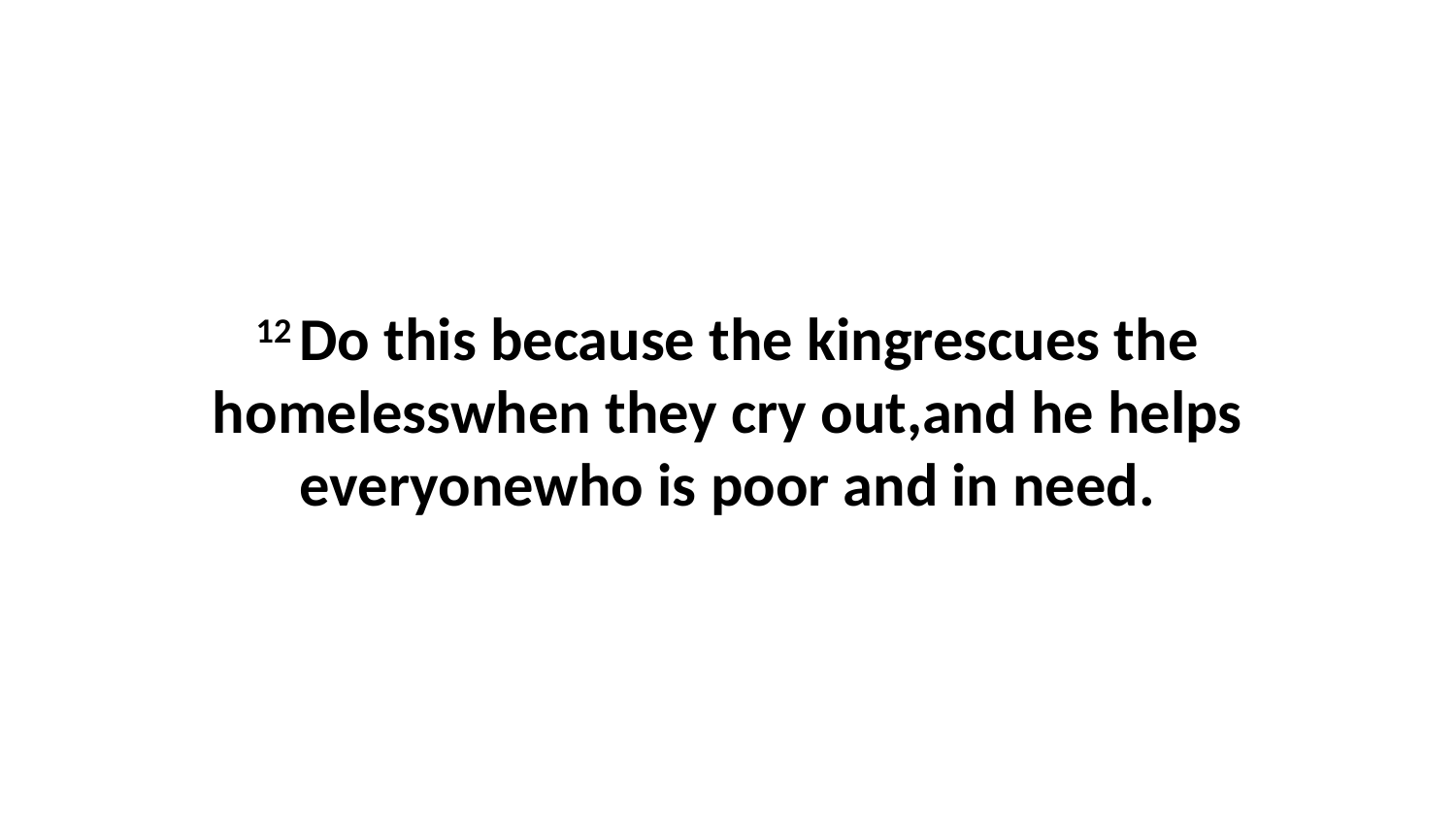

12 Do this because the kingrescues the homelesswhen they cry out,and he helps everyonewho is poor and in need.